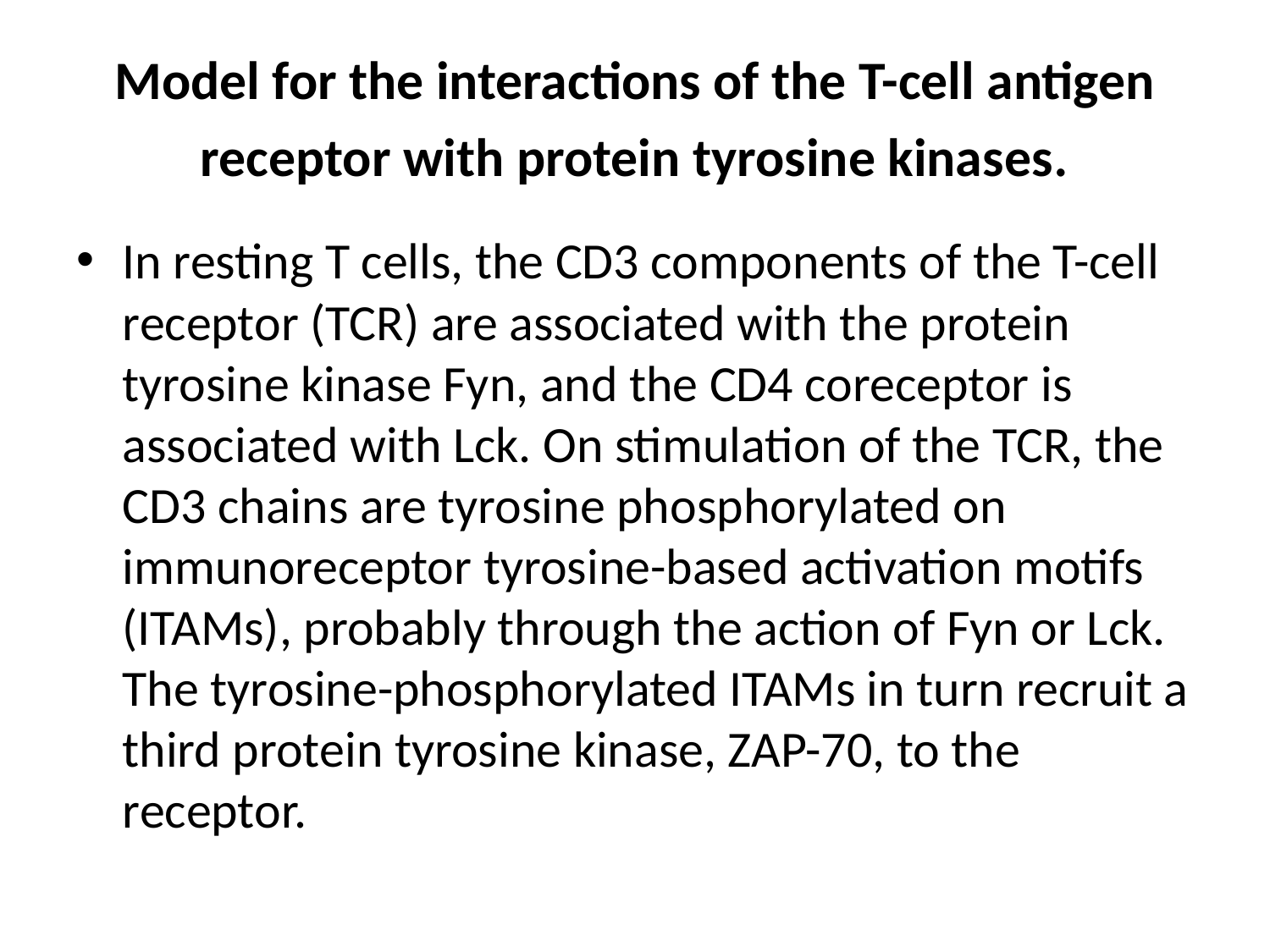

# Model for the interactions of the T-cell antigen receptor with protein tyrosine kinases.
In resting T cells, the CD3 components of the T-cell receptor (TCR) are associated with the protein tyrosine kinase Fyn, and the CD4 coreceptor is associated with Lck. On stimulation of the TCR, the CD3 chains are tyrosine phosphorylated on immunoreceptor tyrosine-based activation motifs (ITAMs), probably through the action of Fyn or Lck. The tyrosine-phosphorylated ITAMs in turn recruit a third protein tyrosine kinase, ZAP-70, to the receptor.